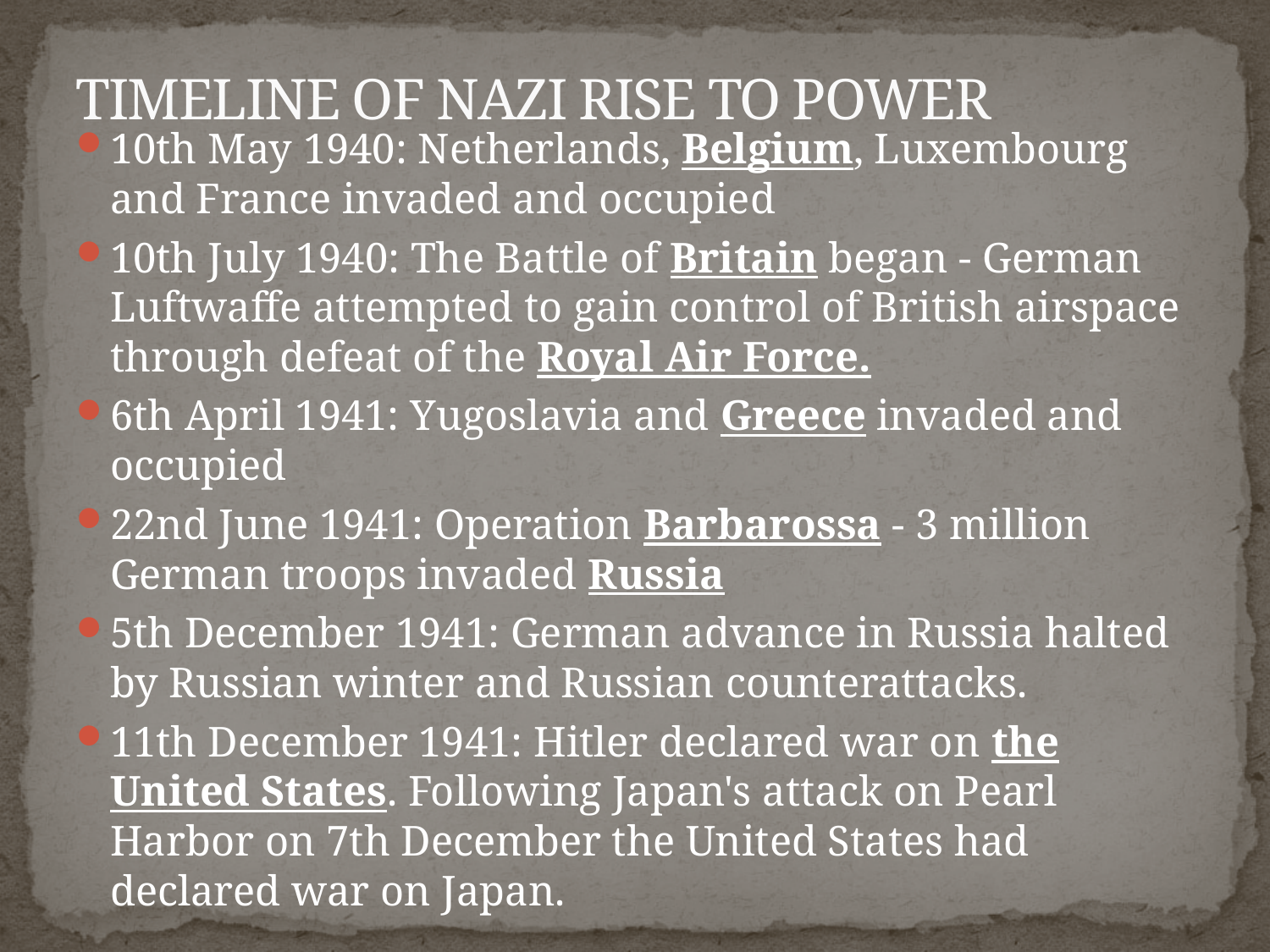

# TIMELINE OF NAZI RISE TO POWER
10th May 1940: Netherlands, Belgium, Luxembourg and France invaded and occupied
10th July 1940: The Battle of Britain began - German Luftwaffe attempted to gain control of British airspace through defeat of the Royal Air Force.
6th April 1941: Yugoslavia and Greece invaded and occupied
22nd June 1941: Operation Barbarossa - 3 million German troops invaded Russia
5th December 1941: German advance in Russia halted by Russian winter and Russian counterattacks.
11th December 1941: Hitler declared war on the United States. Following Japan's attack on Pearl Harbor on 7th December the United States had declared war on Japan.